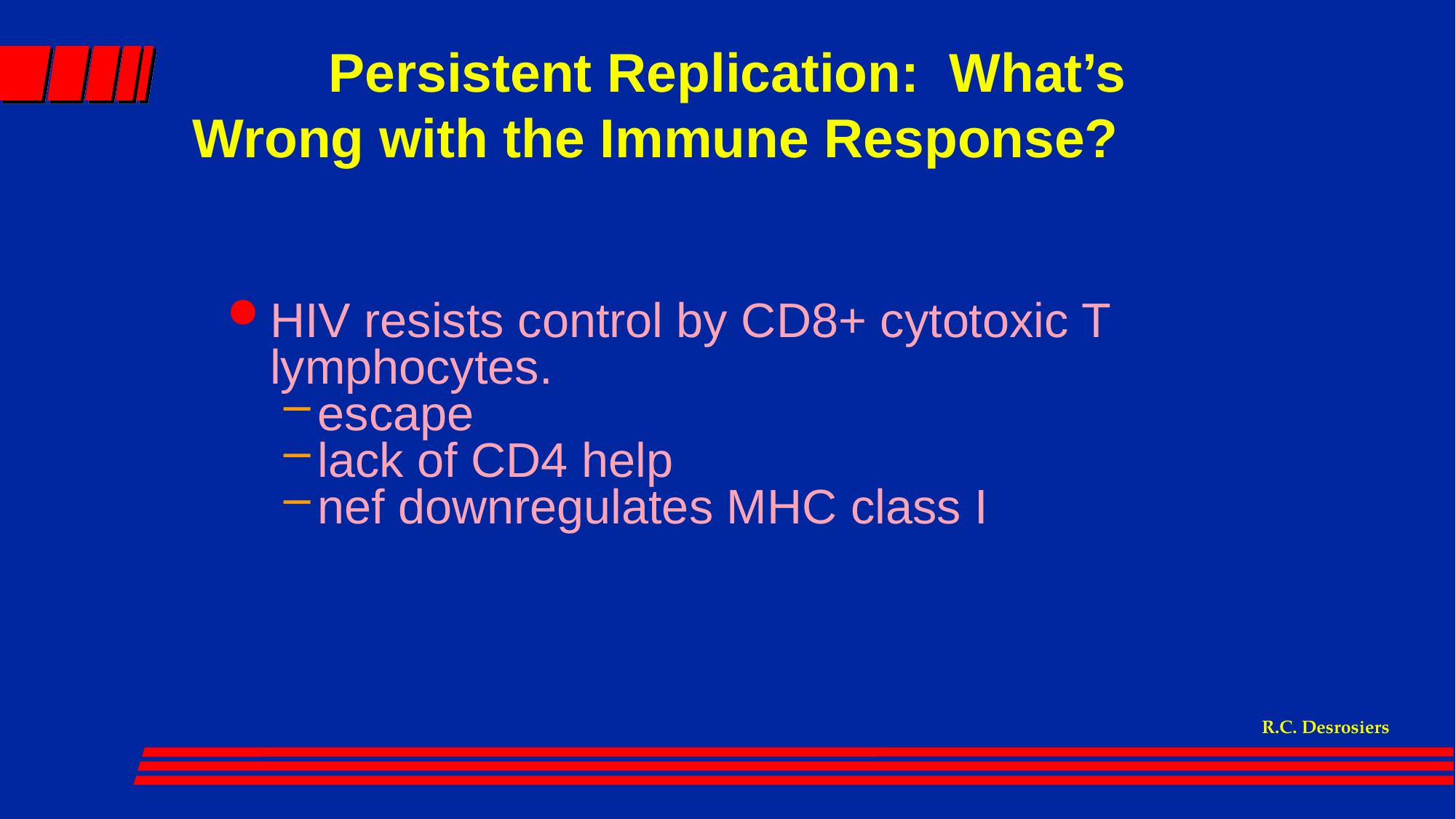

# Persistent Replication:  What’s      	Wrong with the Immune Response?

HIV resists control by CD8+ cytotoxic T lymphocytes.
escape
lack of CD4 help
nef downregulates MHC class I